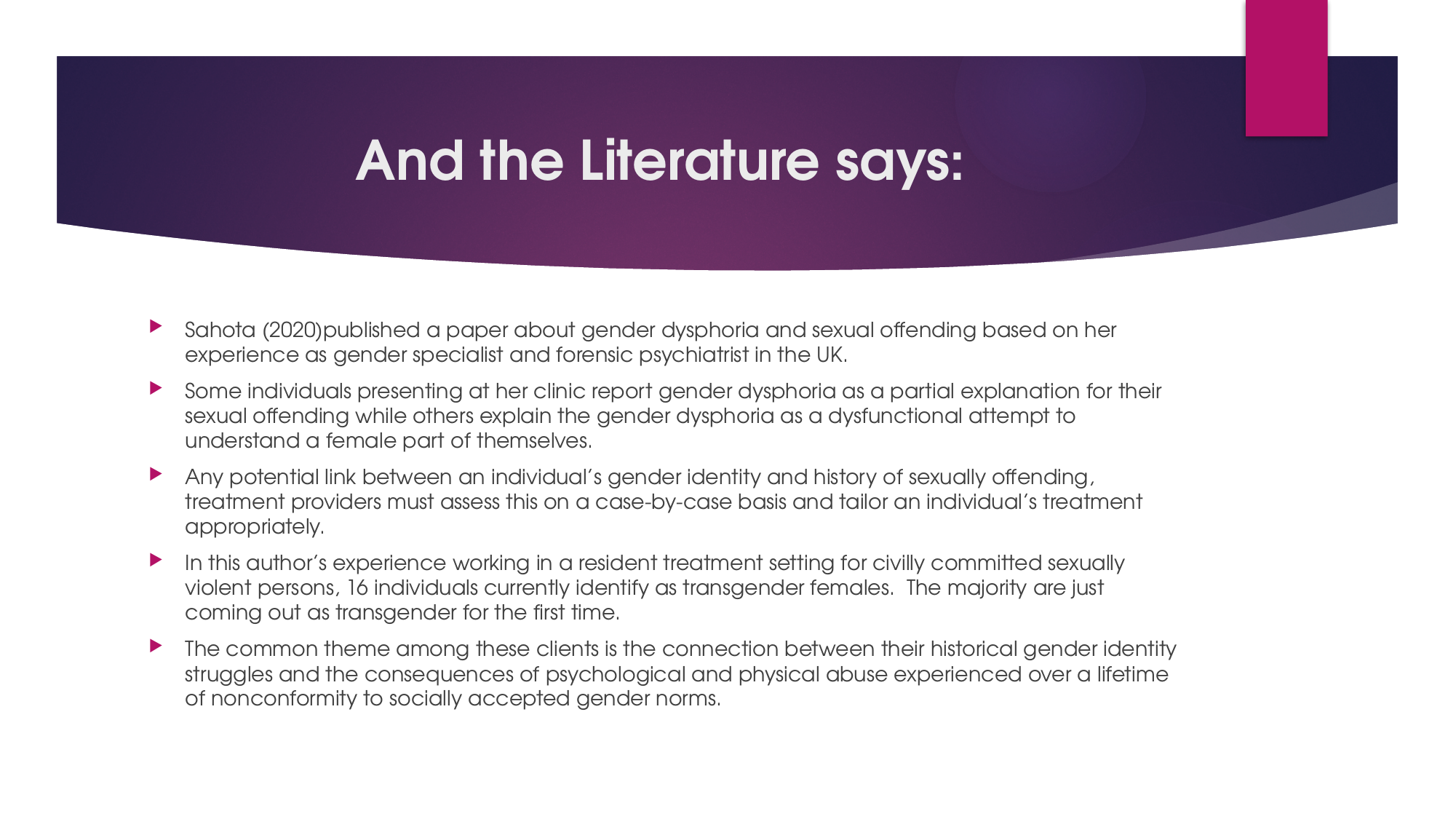

# And the Literature says:
Sahota (2020)published a paper about gender dysphoria and sexual offending based on her experience as gender specialist and forensic psychiatrist in the UK.
Some individuals presenting at her clinic report gender dysphoria as a partial explanation for their sexual offending while others explain the gender dysphoria as a dysfunctional attempt to understand a female part of themselves.
Any potential link between an individual’s gender identity and history of sexually offending, treatment providers must assess this on a case-by-case basis and tailor an individual’s treatment appropriately.
In this author’s experience working in a resident treatment setting for civilly committed sexually violent persons, 16 individuals currently identify as transgender females.  The majority are just coming out as transgender for the first time.
The common theme among these clients is the connection between their historical gender identity struggles and the consequences of psychological and physical abuse experienced over a lifetime of nonconformity to socially accepted gender norms.